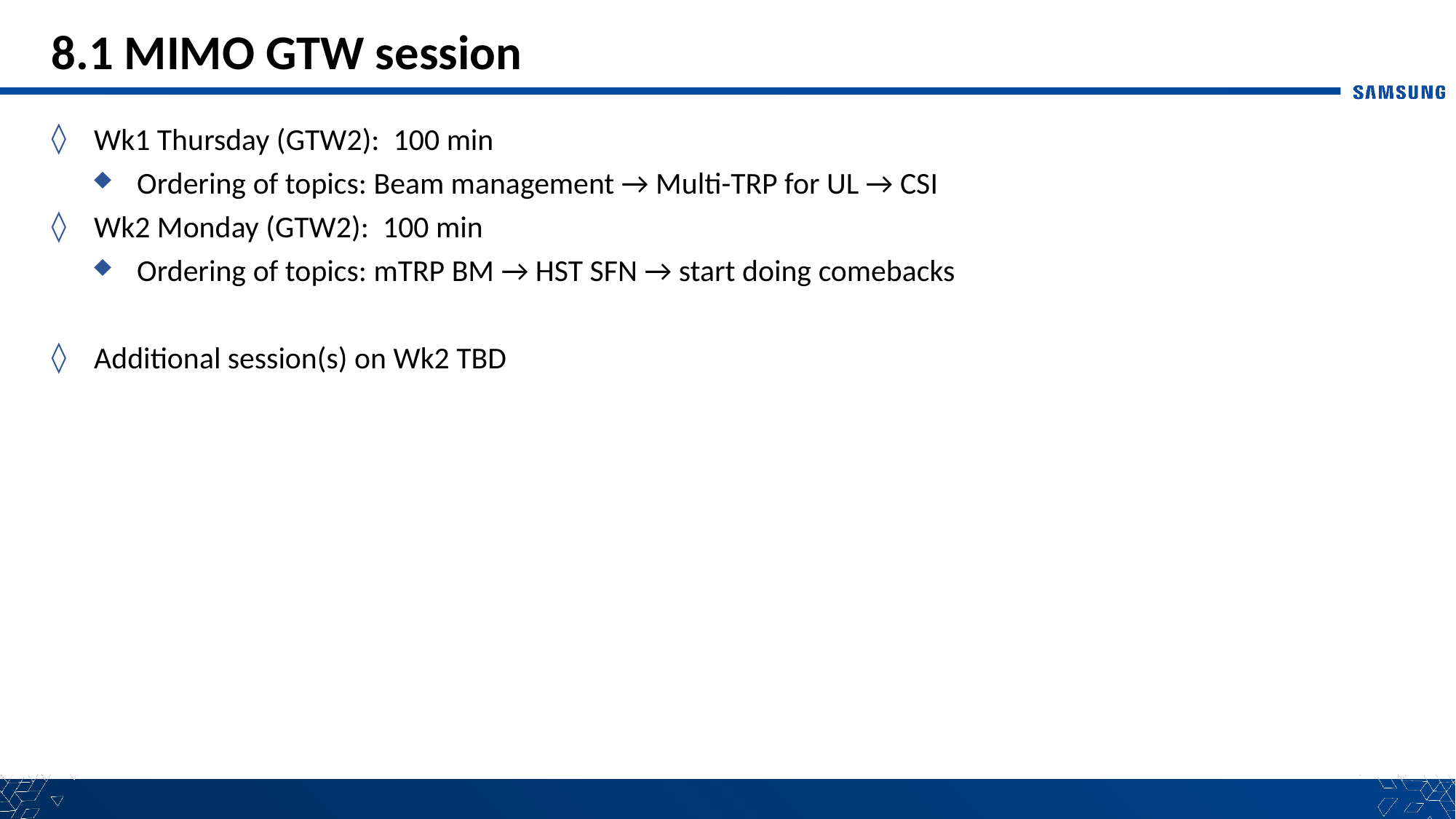

# 8.1 MIMO GTW session
Wk1 Thursday (GTW2):  100 min
Ordering of topics: Beam management → Multi-TRP for UL → CSI
Wk2 Monday (GTW2):  100 min
Ordering of topics: mTRP BM → HST SFN → start doing comebacks

Additional session(s) on Wk2 TBD